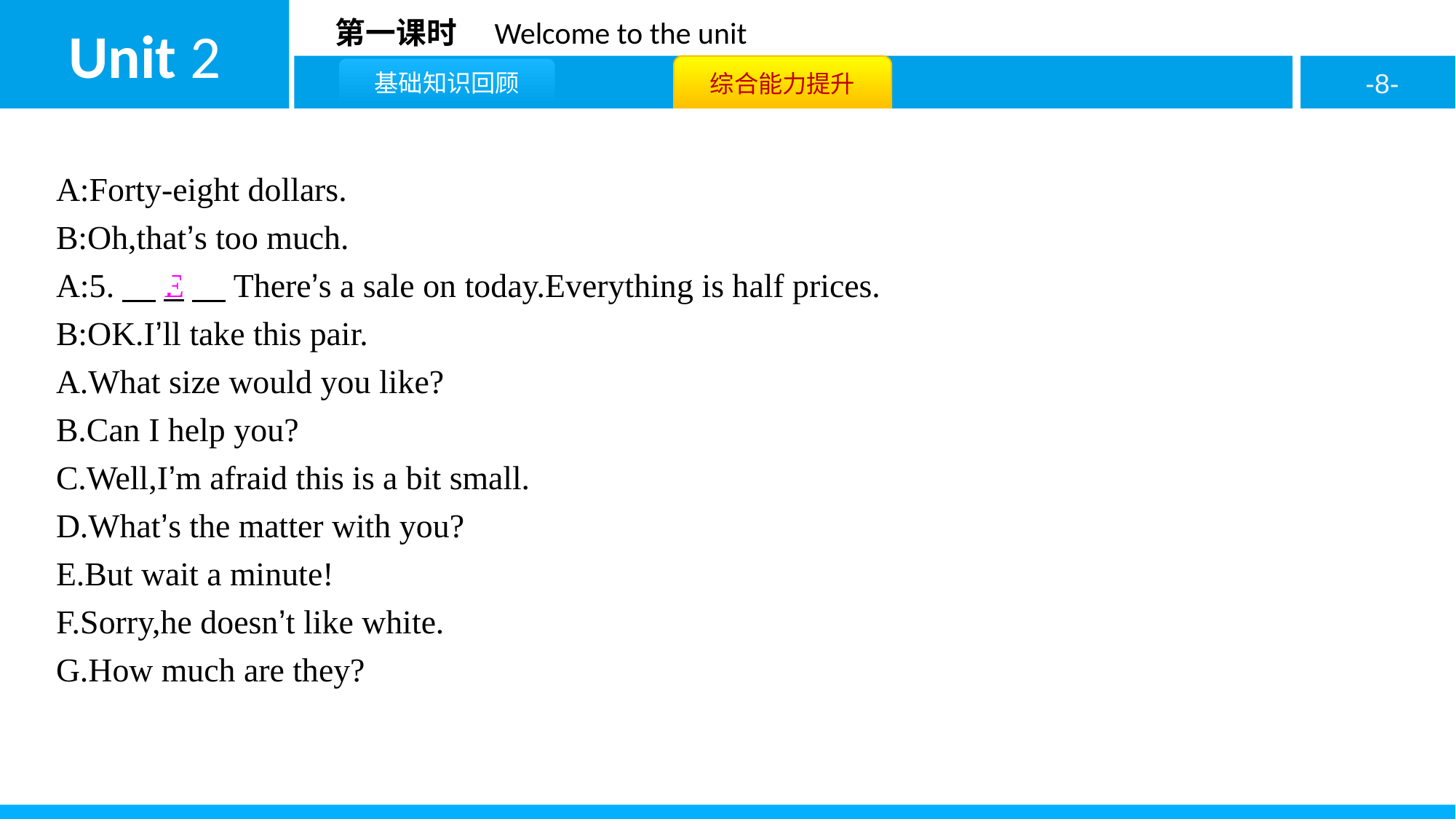

A:Forty-eight dollars.
B:Oh,that’s too much.
A:5.　E　There’s a sale on today.Everything is half prices.
B:OK.I’ll take this pair.
A.What size would you like?
B.Can I help you?
C.Well,I’m afraid this is a bit small.
D.What’s the matter with you?
E.But wait a minute!
F.Sorry,he doesn’t like white.
G.How much are they?